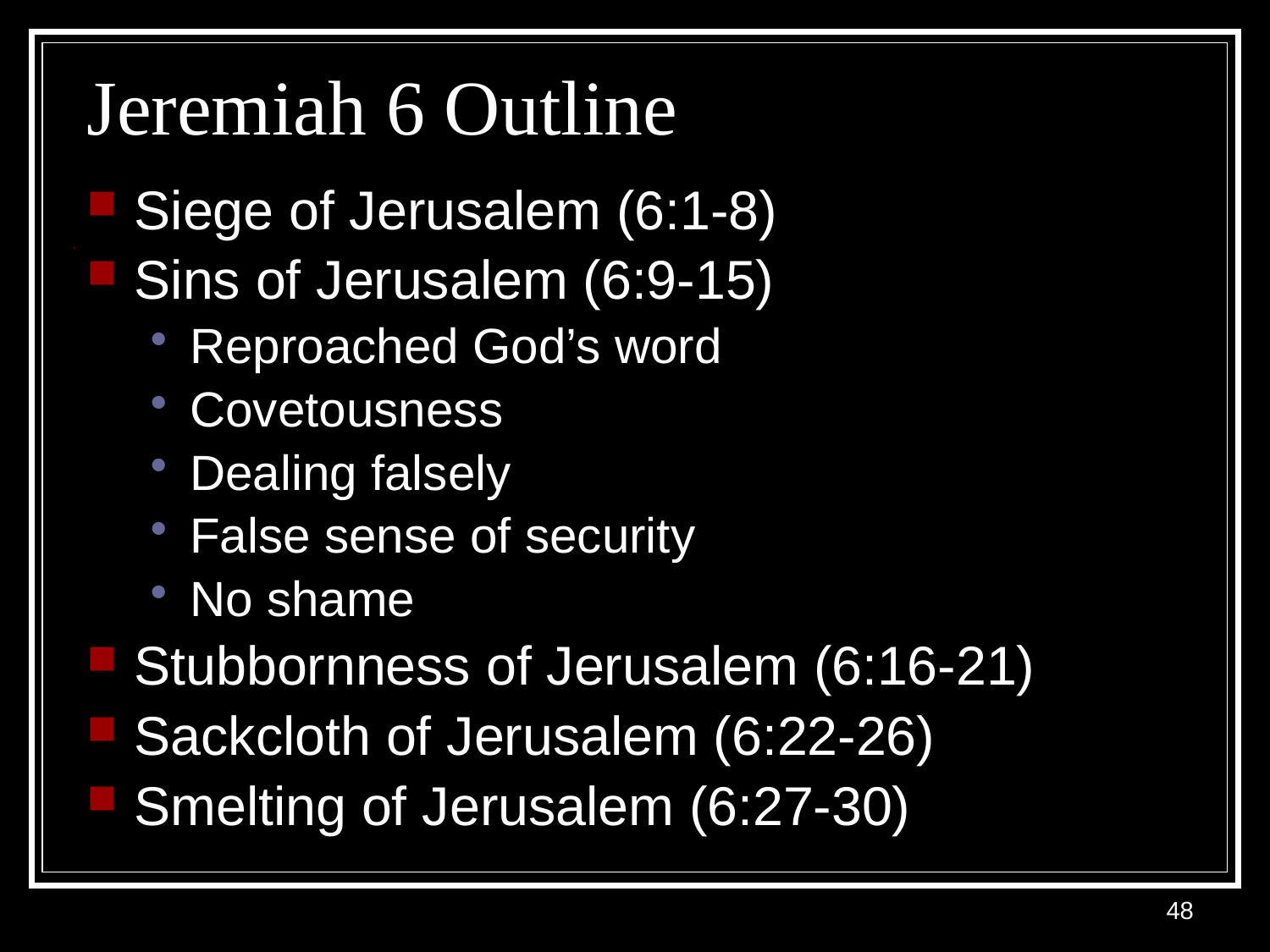

# Jeremiah 6 Outline
Siege of Jerusalem (6:1-8)
Sins of Jerusalem (6:9-15)
Reproached God’s word
Covetousness
Dealing falsely
False sense of security
No shame
Stubbornness of Jerusalem (6:16-21)
Sackcloth of Jerusalem (6:22-26)
Smelting of Jerusalem (6:27-30)

48